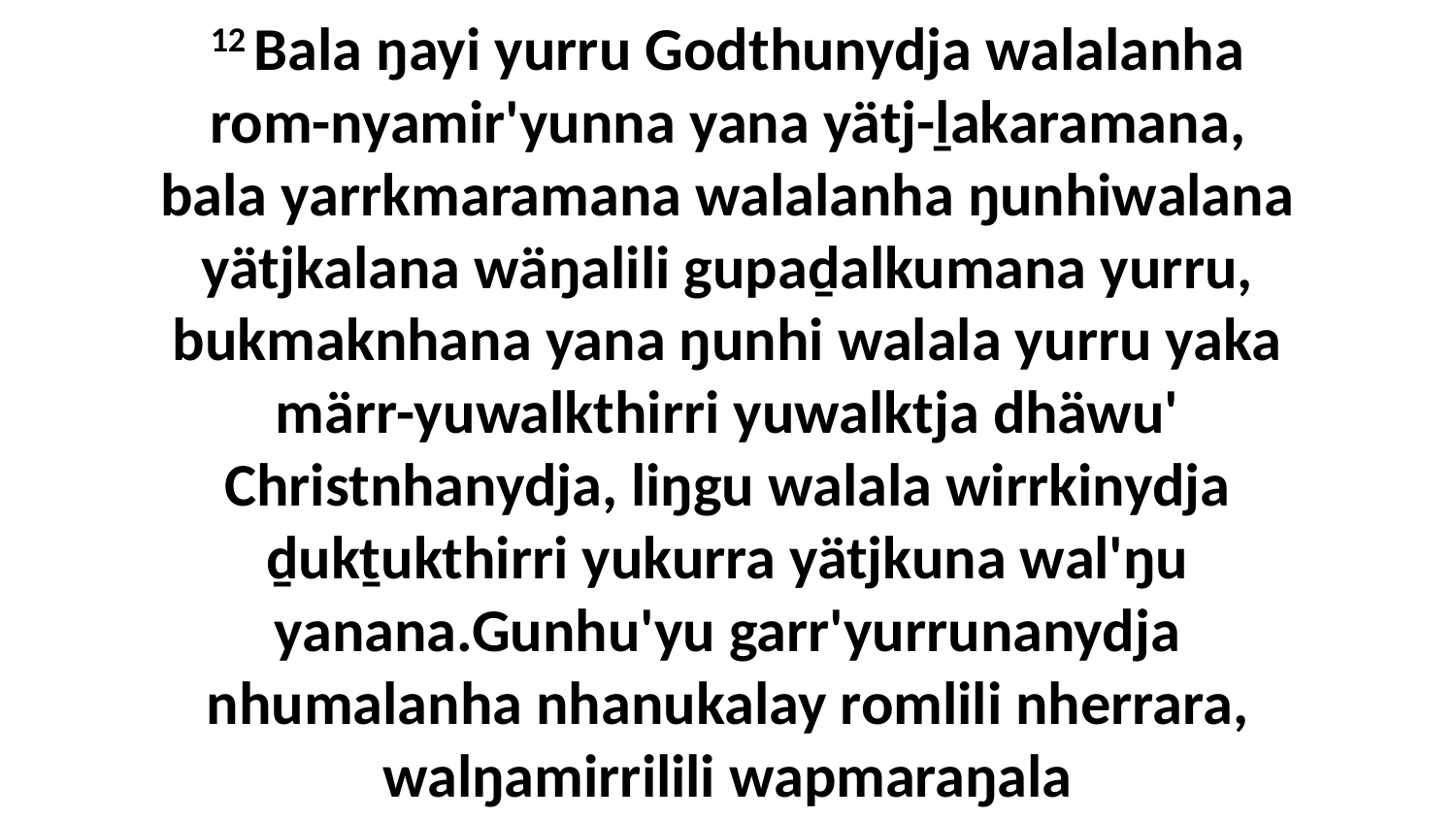

12 Bala ŋayi yurru Godthunydja walalanha rom-nyamir'yunna yana yätj-ḻakaramana, bala yarrkmaramana walalanha ŋunhiwalana yätjkalana wäŋalili gupaḏalkumana yurru, bukmaknhana yana ŋunhi walala yurru yaka märr-yuwalkthirri yuwalktja dhäwu' Christnhanydja, liŋgu walala wirrkinydja ḏukṯukthirri yukurra yätjkuna wal'ŋu yanana.Gunhu'yu garr'yurrunanydja nhumalanha nhanukalay romlili nherrara, walŋamirrilili wapmaraŋala